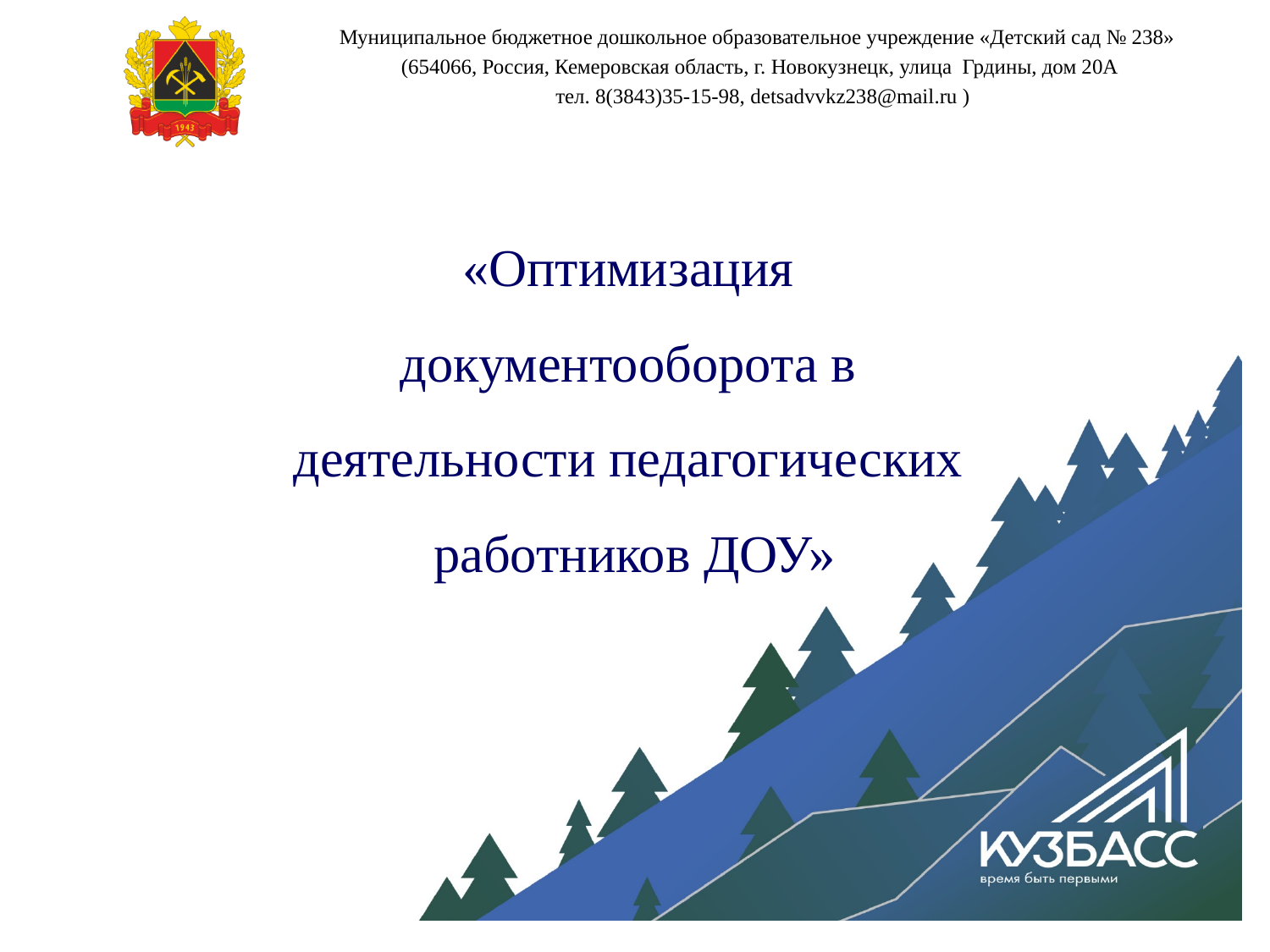

Муниципальное бюджетное дошкольное образовательное учреждение «Детский сад № 238»
(654066, Россия, Кемеровская область, г. Новокузнецк, улица  Грдины, дом 20А
 тел. 8(3843)35-15-98, detsadvvkz238@mail.ru )

# «Оптимизация документооборота в деятельности педагогических работников ДОУ»